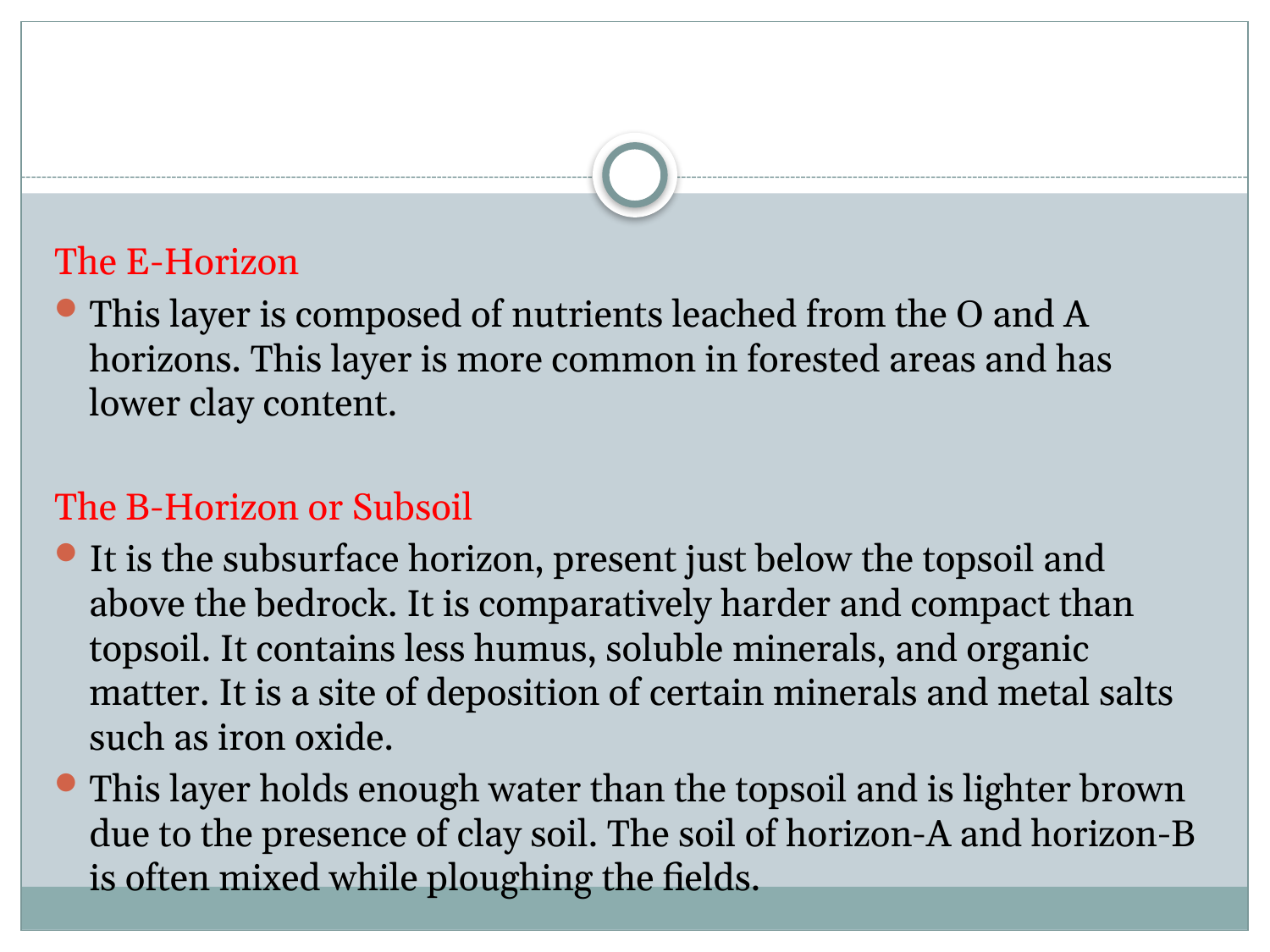

The E-Horizon
This layer is composed of nutrients leached from the O and A horizons. This layer is more common in forested areas and has lower clay content.

The B-Horizon or Subsoil
It is the subsurface horizon, present just below the topsoil and above the bedrock. It is comparatively harder and compact than topsoil. It contains less humus, soluble minerals, and organic matter. It is a site of deposition of certain minerals and metal salts such as iron oxide.
This layer holds enough water than the topsoil and is lighter brown due to the presence of clay soil. The soil of horizon-A and horizon-B is often mixed while ploughing the fields.